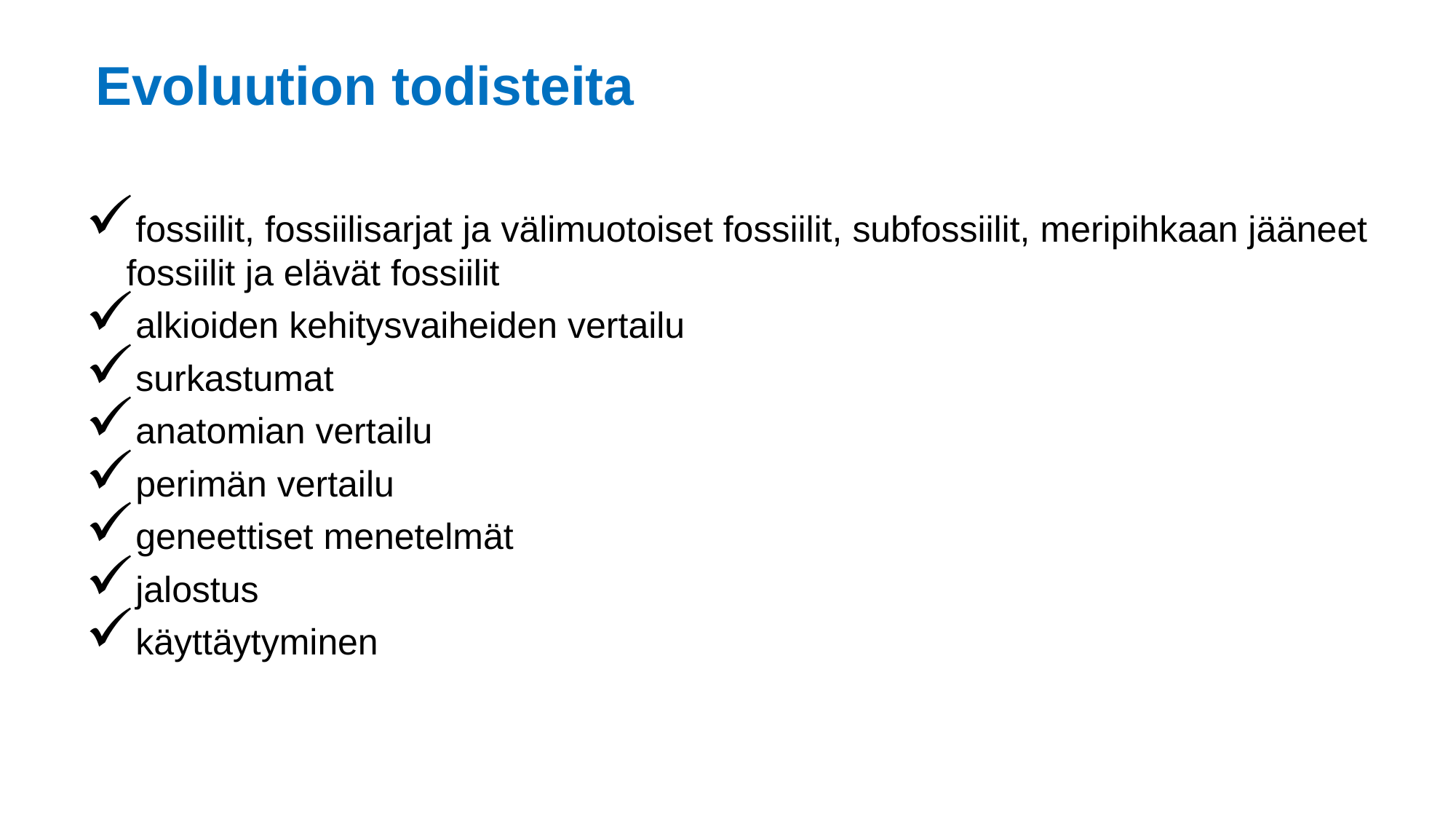

# Evoluution todisteita
fossiilit, fossiilisarjat ja välimuotoiset fossiilit, subfossiilit, meripihkaan jääneet fossiilit ja elävät fossiilit
alkioiden kehitysvaiheiden vertailu
surkastumat
anatomian vertailu
perimän vertailu
geneettiset menetelmät
jalostus
käyttäytyminen